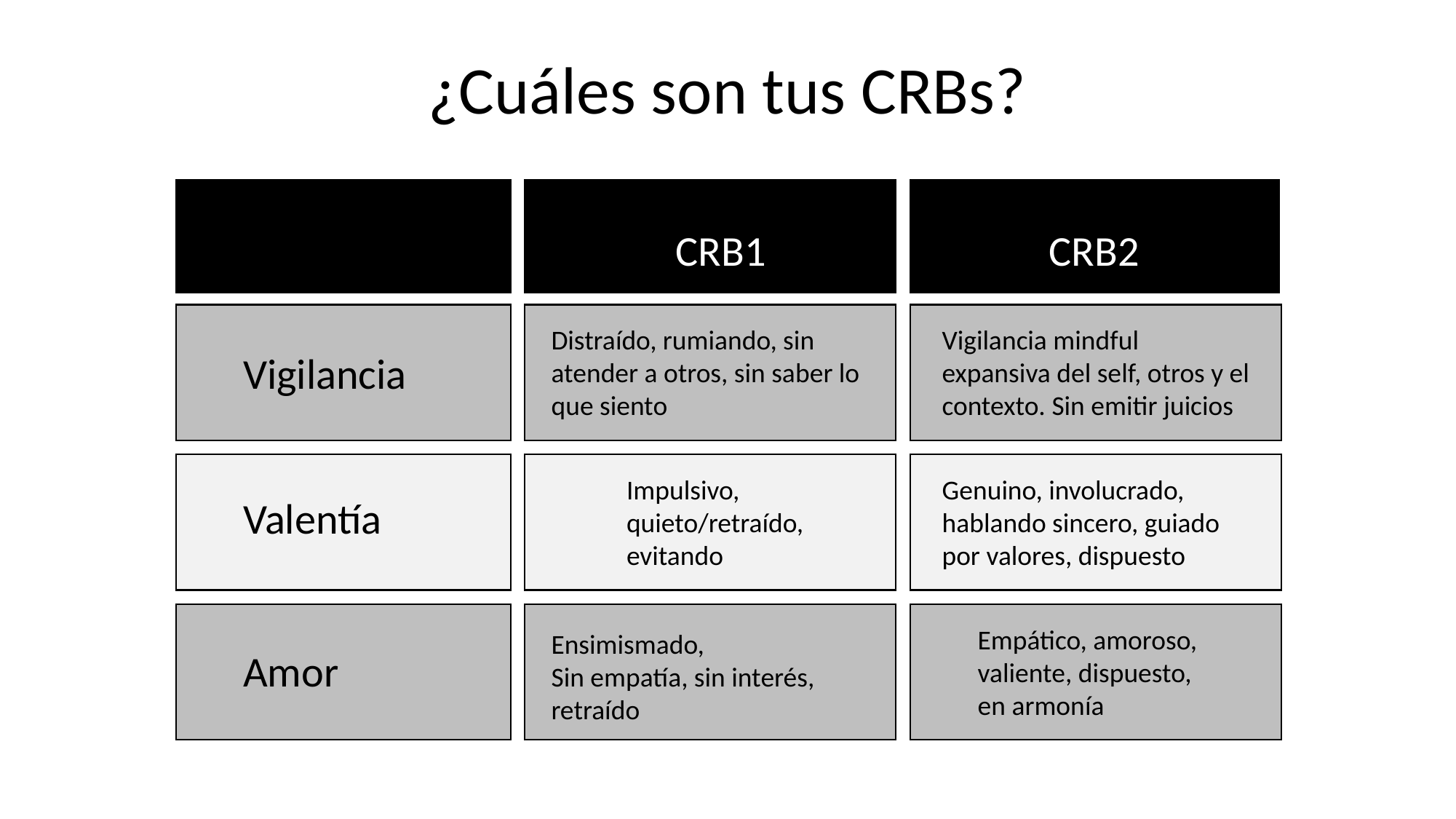

# ¿Cuáles son tus CRBs?

CRB1
CRB2

Distraído, rumiando, sin atender a otros, sin saber lo que siento
Vigilancia mindful expansiva del self, otros y el contexto. Sin emitir juicios
Vigilancia

Impulsivo,
quieto/retraído,
evitando
Genuino, involucrado, hablando sincero, guiado por valores, dispuesto
Valentía

Empático, amoroso,
valiente, dispuesto,
en armonía
Ensimismado,
Sin empatía, sin interés,
retraído
Amor